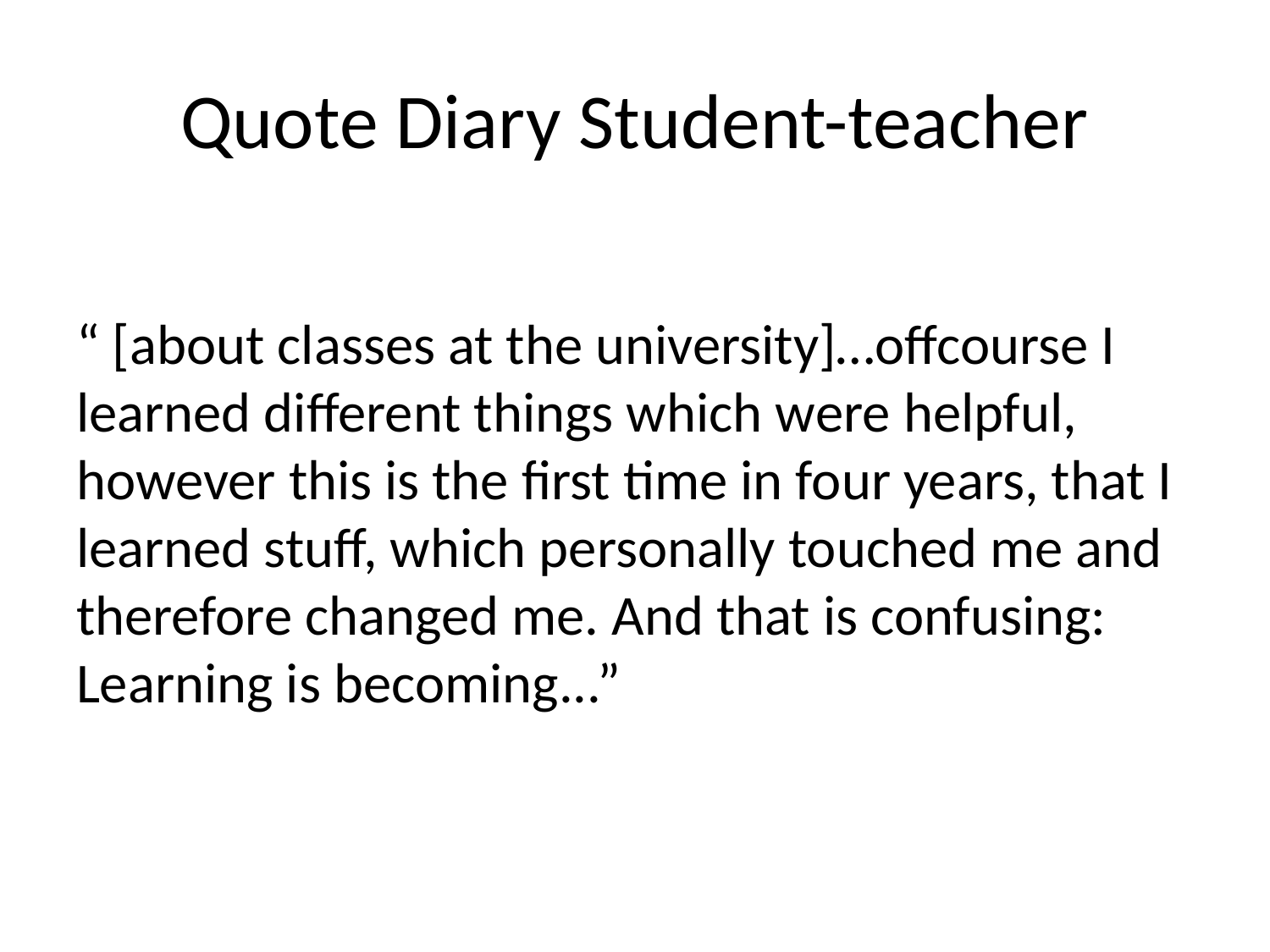

# Quote Diary Student-teacher

“ [about classes at the university]…offcourse I learned different things which were helpful, however this is the first time in four years, that I learned stuff, which personally touched me and therefore changed me. And that is confusing:  Learning is becoming...”